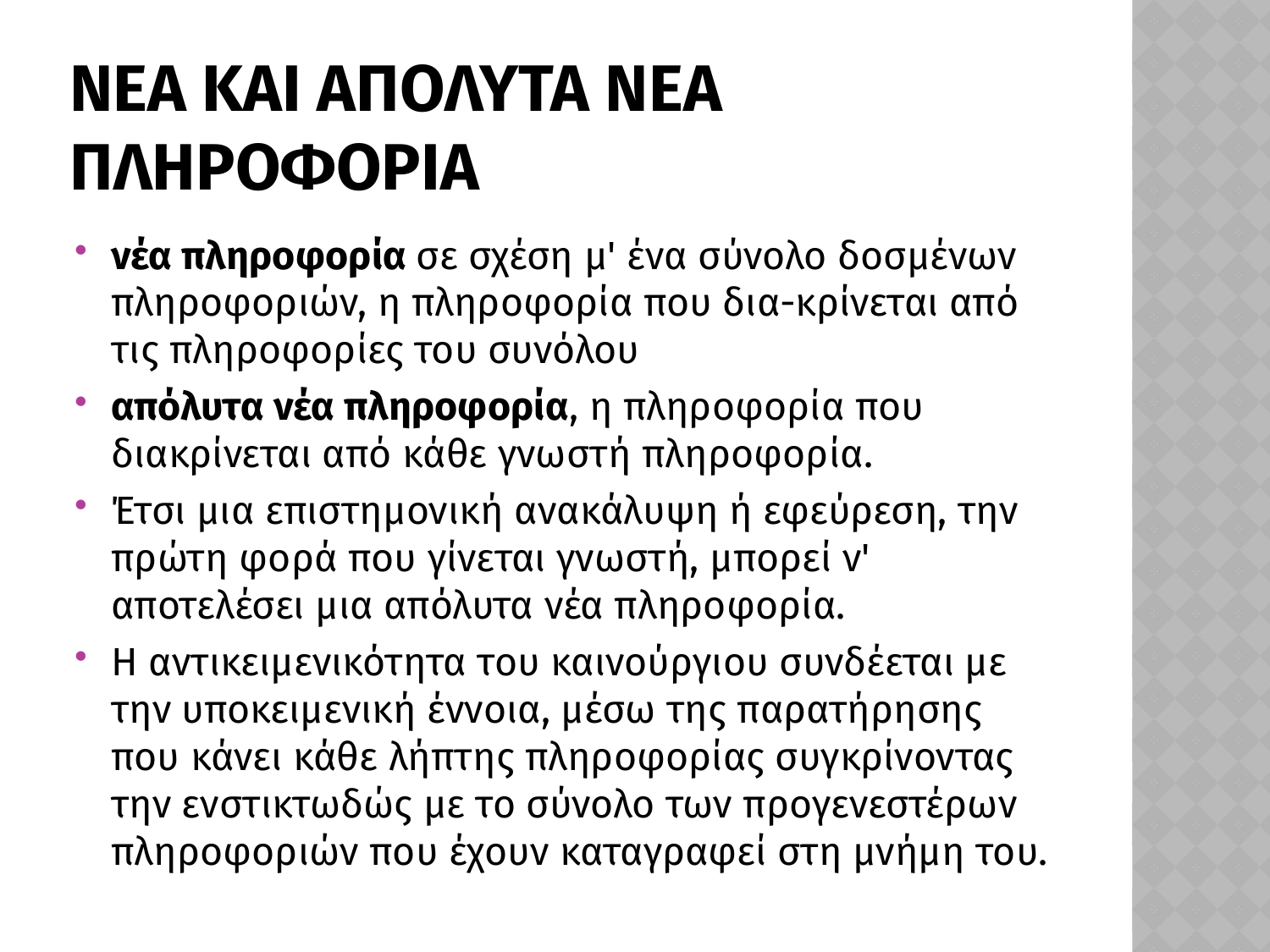

# Νεα και απολυτα νεα πληροφορια
νέα πληροφορία σε σχέση μ' ένα σύνολο δοσμένων πληροφοριών, η πληροφορία που δια-κρίνεται από τις πληροφορίες του συνόλου
απόλυτα νέα πληροφορία, η πληροφορία που διακρίνεται από κάθε γνωστή πληροφορία.
Έτσι μια επιστημονική ανακάλυψη ή εφεύρεση, την πρώτη φορά που γίνεται γνωστή, μπορεί ν' αποτελέσει μια απόλυτα νέα πληροφορία.
Η αντικειμενικότητα του καινούργιου συνδέεται με την υποκειμενική έννοια, μέσω της παρατήρησης που κάνει κάθε λήπτης πληροφορίας συγκρίνοντας την ενστικτωδώς με το σύνολο των προγενεστέρων πληροφοριών που έχουν καταγραφεί στη μνήμη του.